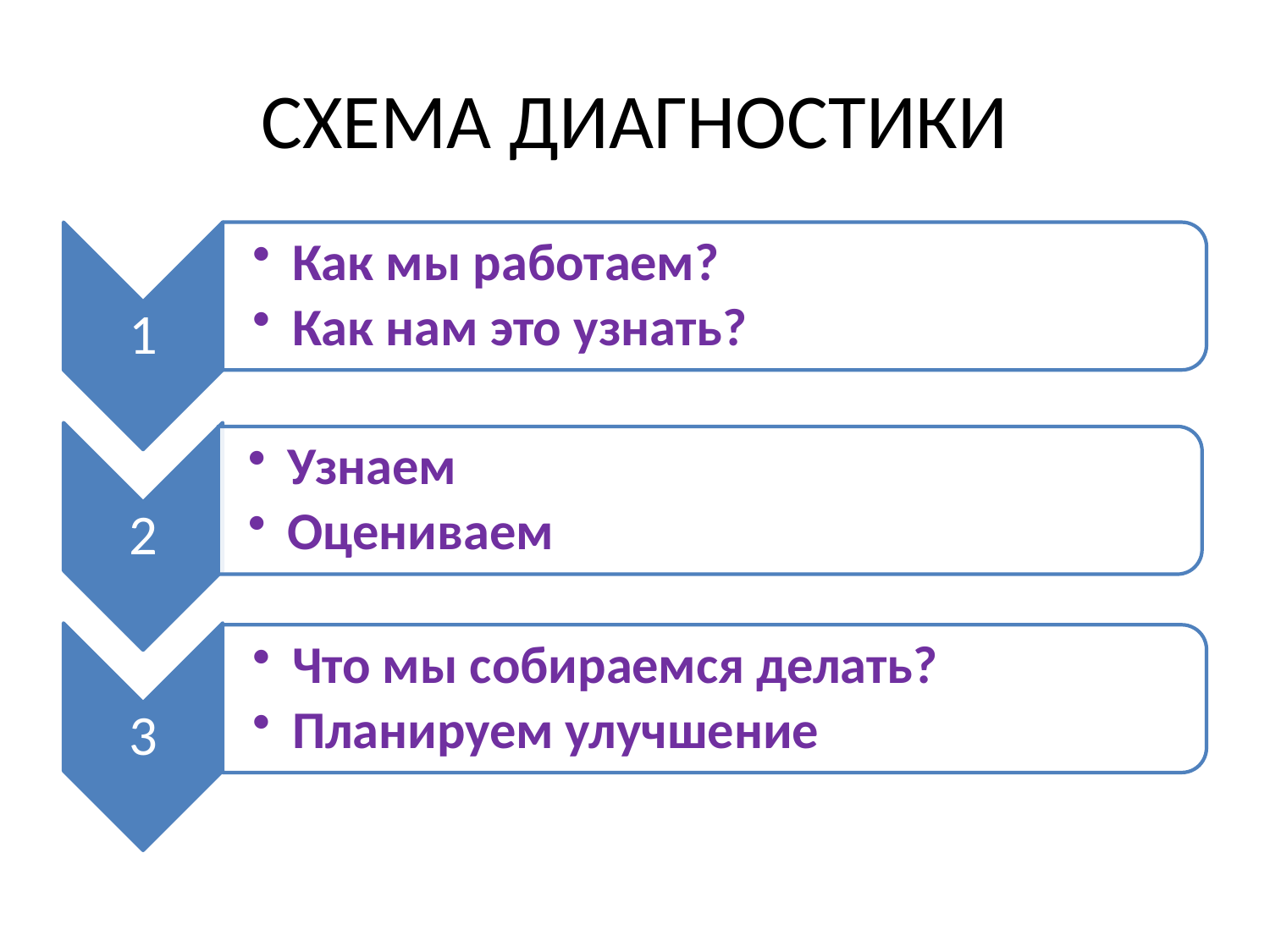

# СХЕМА ДИАГНОСТИКИ
1
Как мы работаем?
Как нам это узнать?
2
Узнаем
Оцениваем
3
Что мы собираемся делать?
Планируем улучшение